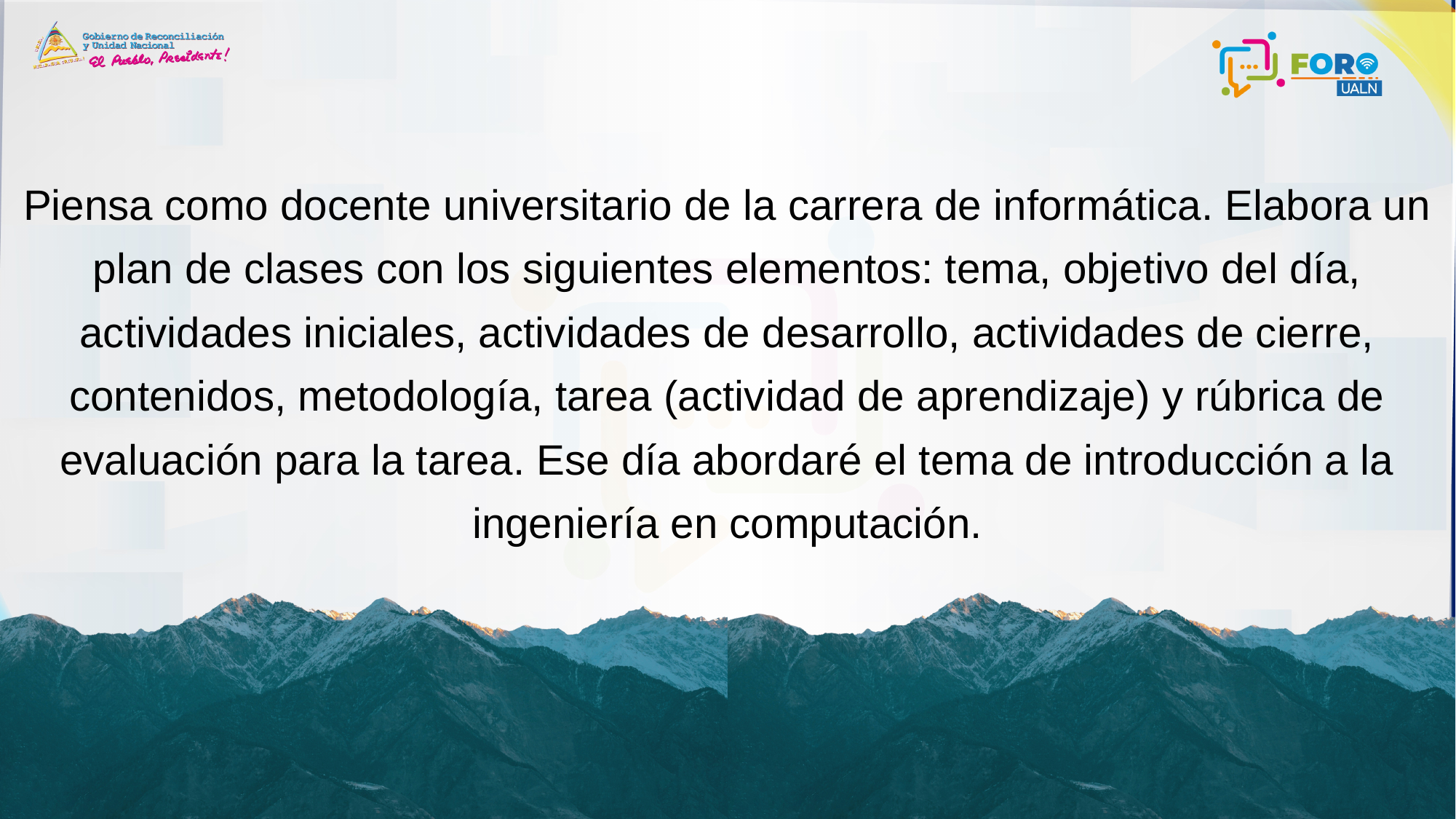

Piensa como docente universitario de la carrera de informática. Elabora un plan de clases con los siguientes elementos: tema, objetivo del día, actividades iniciales, actividades de desarrollo, actividades de cierre, contenidos, metodología, tarea (actividad de aprendizaje) y rúbrica de evaluación para la tarea. Ese día abordaré el tema de introducción a la ingeniería en computación.